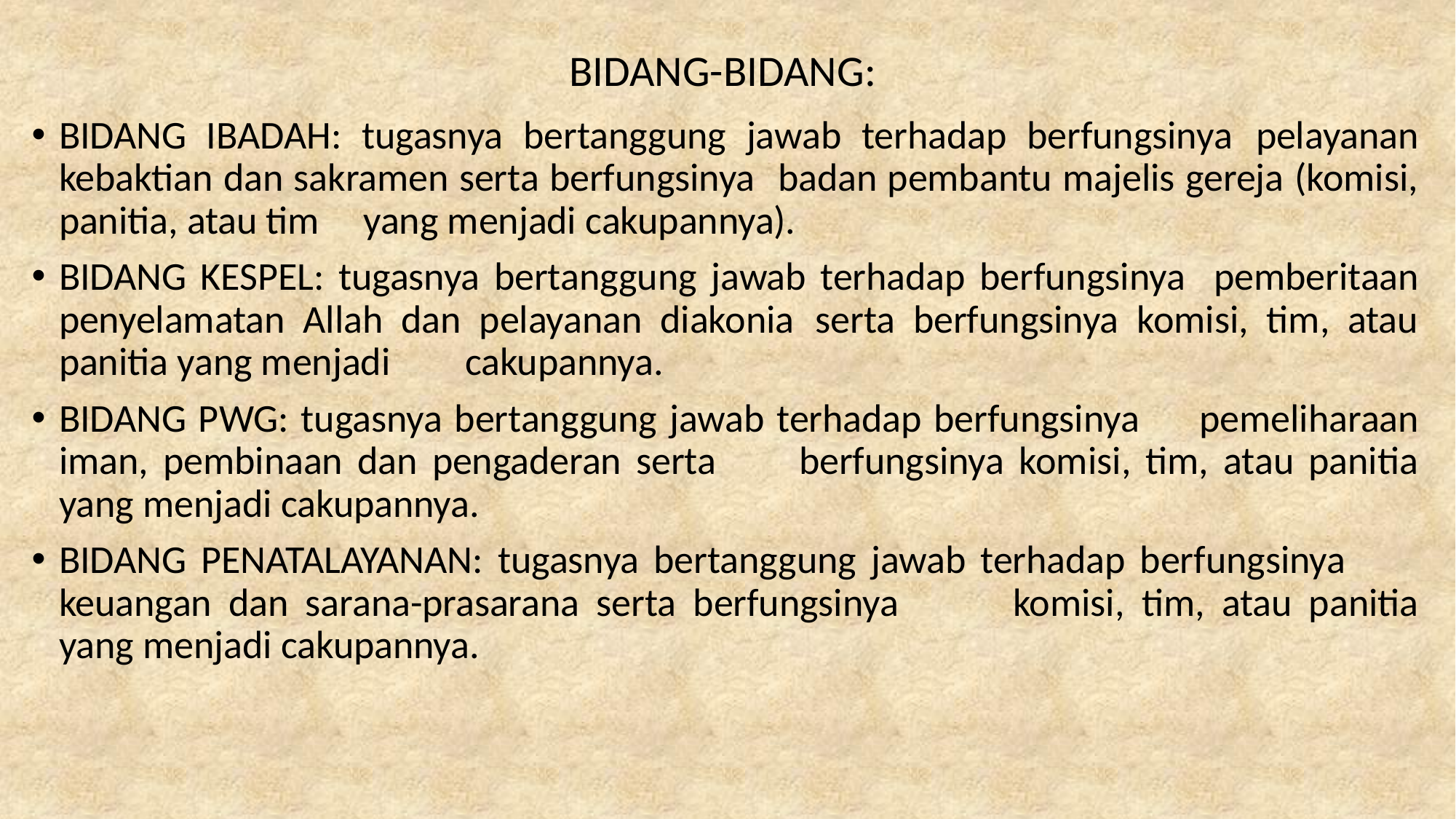

# BIDANG-BIDANG:
BIDANG IBADAH: tugasnya bertanggung jawab terhadap berfungsinya 					pelayanan kebaktian dan sakramen serta berfungsinya 				badan pembantu majelis gereja (komisi, panitia, atau tim 				yang menjadi cakupannya).
BIDANG KESPEL: tugasnya bertanggung jawab terhadap berfungsinya 					pemberitaan penyelamatan Allah dan pelayanan diakonia 				serta berfungsinya komisi, tim, atau panitia yang menjadi 				cakupannya.
BIDANG PWG: tugasnya bertanggung jawab terhadap berfungsinya 					pemeliharaan iman, pembinaan dan pengaderan serta 				berfungsinya komisi, tim, atau panitia yang menjadi cakupannya.
BIDANG PENATALAYANAN: tugasnya bertanggung jawab terhadap berfungsinya 						keuangan dan sarana-prasarana serta berfungsinya 					komisi, tim, atau panitia yang menjadi cakupannya.